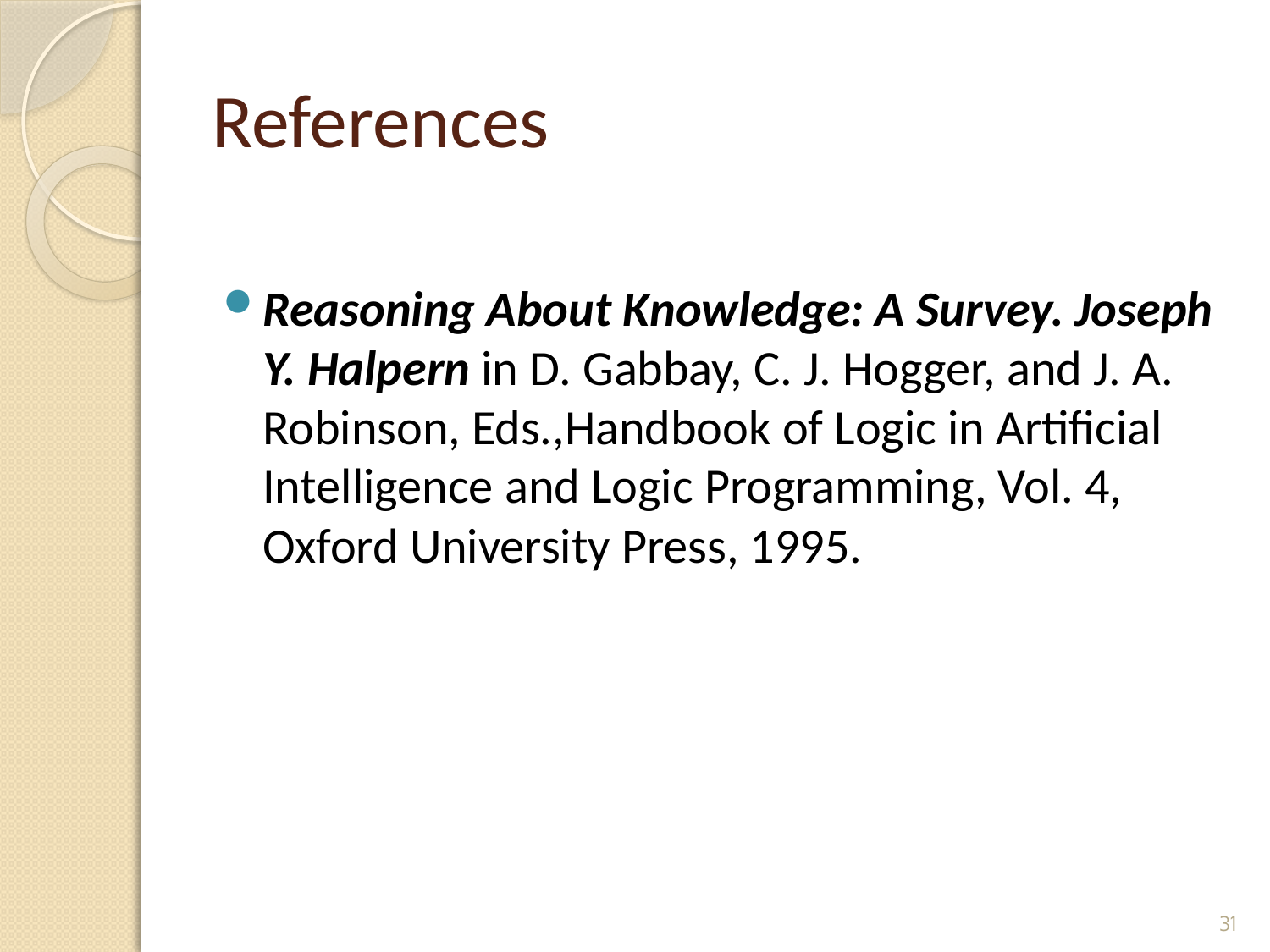

# References

Reasoning About Knowledge: A Survey. Joseph Y. Halpern in D. Gabbay, C. J. Hogger, and J. A. Robinson, Eds.,Handbook of Logic in Artificial Intelligence and Logic Programming, Vol. 4, Oxford University Press, 1995.

31